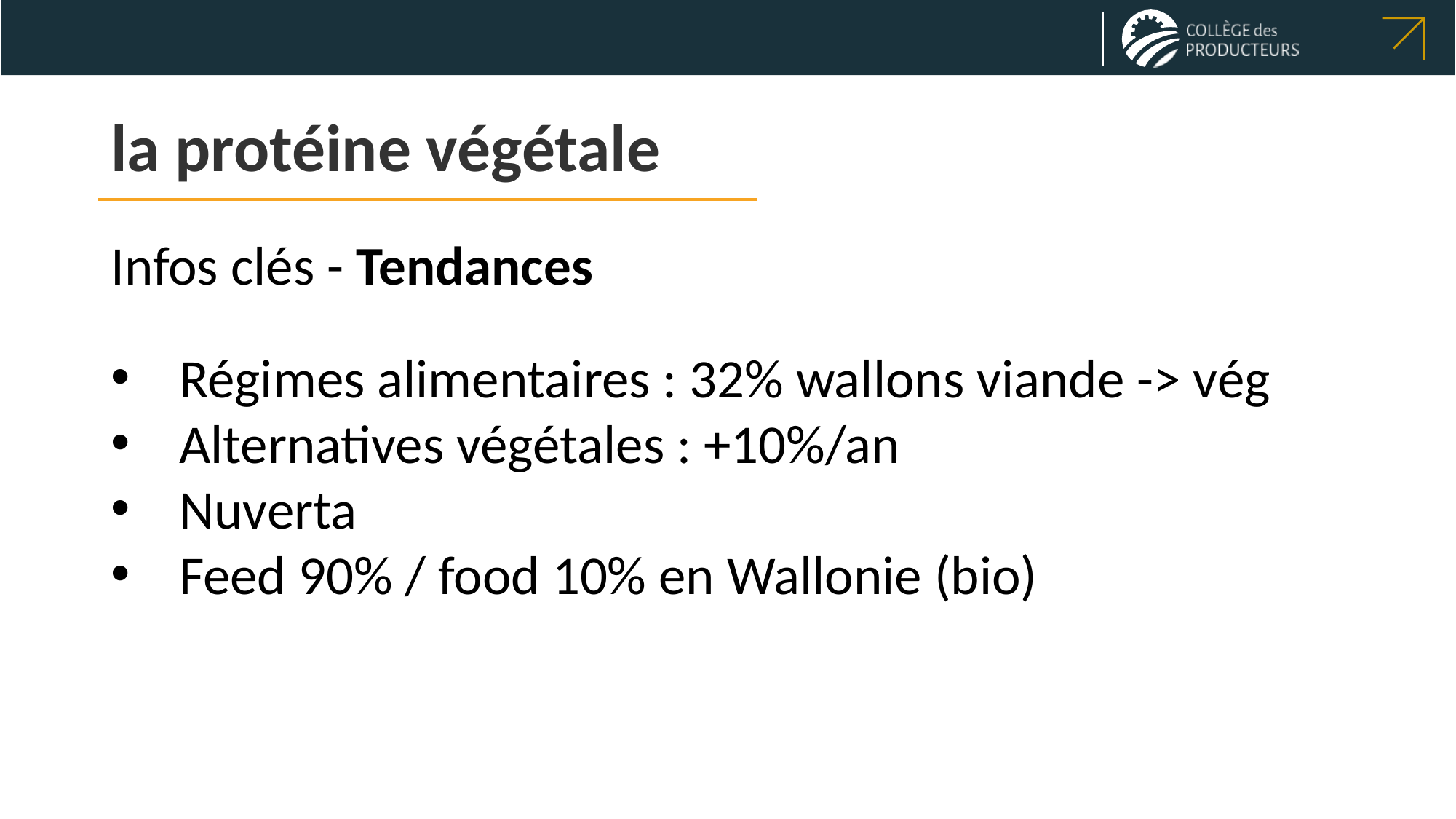

# la protéine végétale
Infos clés - Tendances

Régimes alimentaires : 32% wallons viande -> vég
Alternatives végétales : +10%/an
Nuverta
Feed 90% / food 10% en Wallonie (bio)